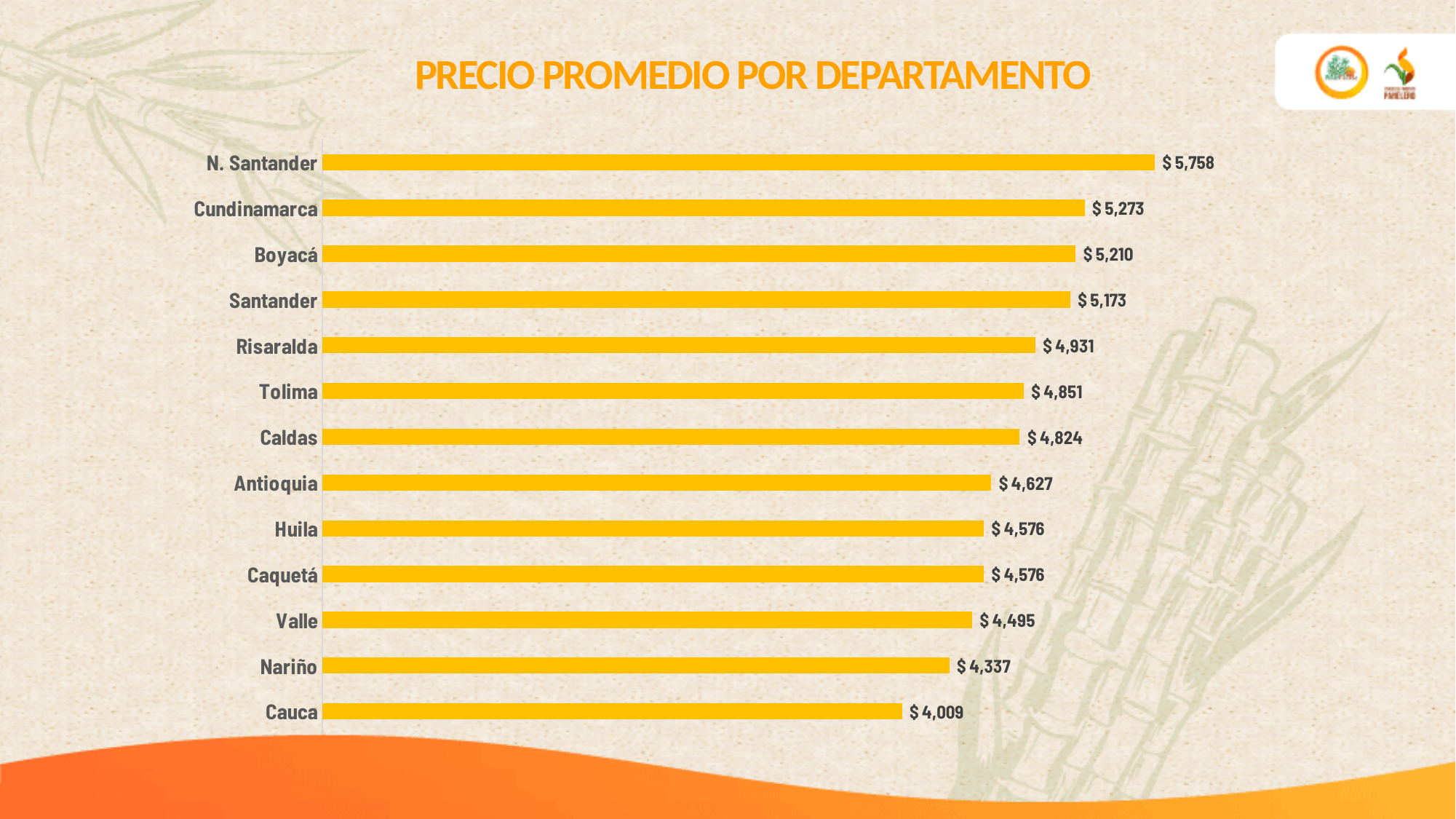

PRECIO PROMEDIO POR DEPARTAMENTO

### Chart

| Category | Precio Promedio |
|---|---|
| Cauca | 4009.0 |
| Nariño | 4337.0 |
| Valle | 4495.0 |
| Caquetá | 4576.0 |
| Huila | 4576.0 |
| Antioquia | 4627.0 |
| Caldas | 4824.0 |
| Tolima | 4851.0 |
| Risaralda | 4931.0 |
| Santander | 5173.0 |
| Boyacá | 5210.0 |
| Cundinamarca | 5273.0 |
| N. Santander | 5758.0 |